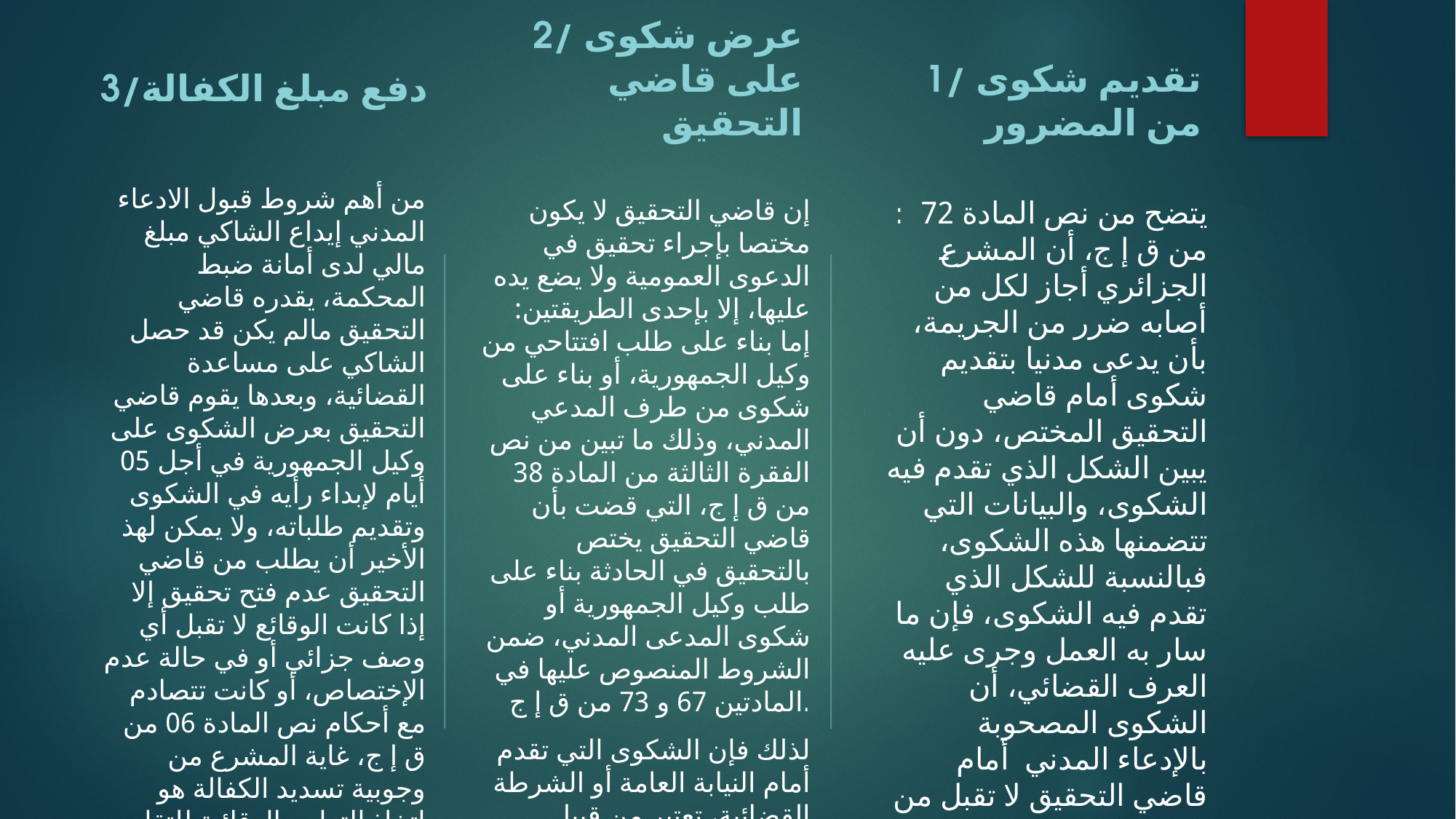

3/دفع مبلغ الكفالة
2/ عرض شكوى على قاضي التحقيق
1/ تقديم شكوى من المضرور
من أهم شروط قبول الادعاء المدني إيداع الشاكي مبلغ مالي لدى أمانة ضبط المحكمة، يقدره قاضي التحقيق مالم يكن قد حصل الشاكي على مساعدة القضائية، وبعدها يقوم قاضي التحقيق بعرض الشكوى على وكيل الجمهورية في أجل 05 أيام لإبداء رأيه في الشكوى وتقديم طلباته، ولا يمكن لهذ الأخير أن يطلب من قاضي التحقيق عدم فتح تحقيق إلا إذا كانت الوقائع لا تقبل أي وصف جزائي أو في حالة عدم الإختصاص، أو كانت تتصادم مع أحكام نص المادة 06 من ق إ ج، غاية المشرع من وجوبية تسديد الكفالة هو اتخاذ التدابير الوقائية للتقليص من التعسف في اللجوء إلى هذا الحق في تحريك الدعوى.
إن قاضي التحقيق لا يكون مختصا بإجراء تحقيق في الدعوى العمومية ولا يضع يده عليها، إلا بإحدى الطريقتين: إما بناء على طلب افتتاحي من وكيل الجمهورية، أو بناء على شكوى من طرف المدعي المدني، وذلك ما تبين من نص الفقرة الثالثة من المادة 38 من ق إ ج، التي قضت بأن قاضي التحقيق يختص بالتحقيق في الحادثة بناء على طلب وكيل الجمهورية أو شكوى المدعى المدني، ضمن الشروط المنصوص عليها في المادتين 67 و 73 من ق إ ج.
لذلك فإن الشكوى التي تقدم أمام النيابة العامة أو الشرطة القضائية، تعتبر من قبيل التبليغ عن الجريمة، وليست ادعاء مدني .
:  يتضح من نص المادة 72 من ق إ ج، أن المشرع الجزائري أجاز لكل من أصابه ضرر من الجريمة، بأن يدعى مدنيا بتقديم شكوى أمام قاضي التحقيق المختص، دون أن يبين الشكل الذي تقدم فيه الشكوى، والبيانات التي تتضمنها هذه الشكوى، فبالنسبة للشكل الذي تقدم فيه الشكوى، فإن ما سار به العمل وجرى عليه العرف القضائي، أن الشكوى المصحوبة بالإدعاء المدني  أمام قاضي التحقيق لا تقبل من المدعى مدنيا مالم تكن مكتوبة